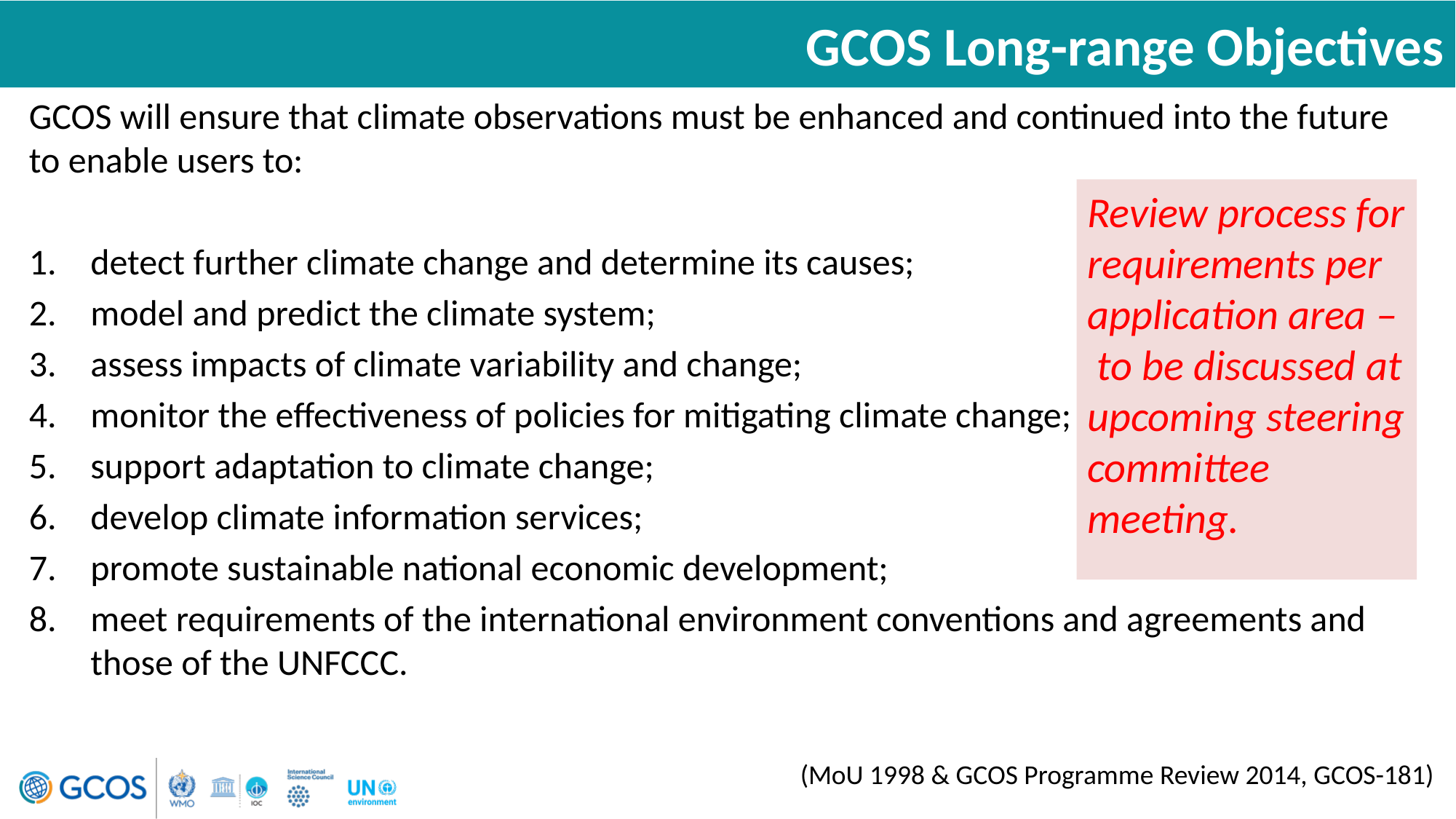

# GCOS Long-range Objectives
GCOS will ensure that climate observations must be enhanced and continued into the future to enable users to:

detect further climate change and determine its causes;
model and predict the climate system;
assess impacts of climate variability and change;
monitor the effectiveness of policies for mitigating climate change;
support adaptation to climate change;
develop climate information services;
promote sustainable national economic development;
meet requirements of the international environment conventions and agreements and those of the UNFCCC.

Review process for requirements per application area –  to be discussed at upcoming steering committee meeting.

(MoU 1998 & GCOS Programme Review 2014, GCOS-181)